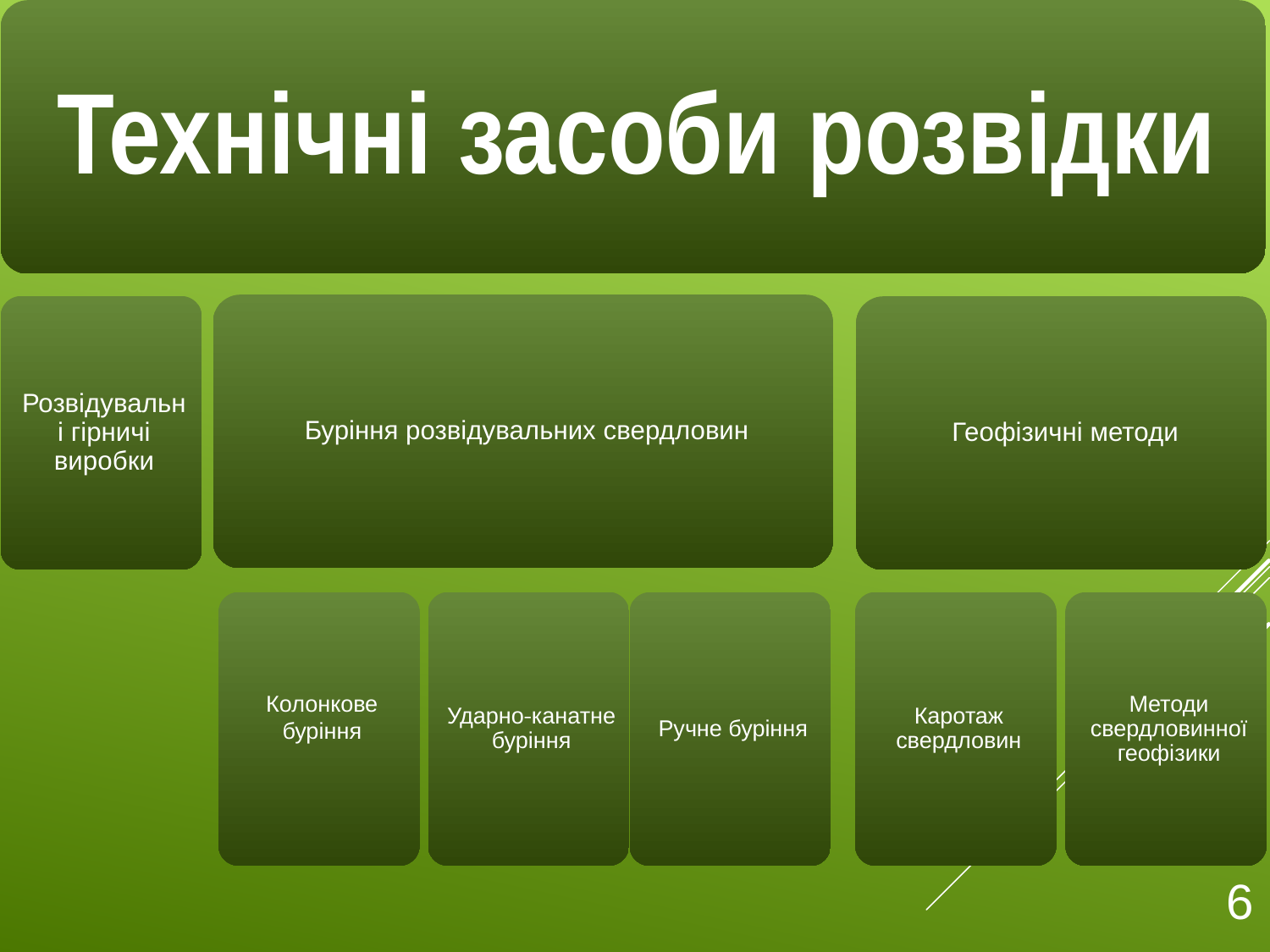

Технічні засоби розвідки
Розвідувальні гірничі виробки
Буріння розвідувальних свердловин
Колонкове буріння

Ударно-канатне буріння
Ручне буріння
Геофізичні методи
Каротаж свердловин
Методи свердловинної геофізики

6